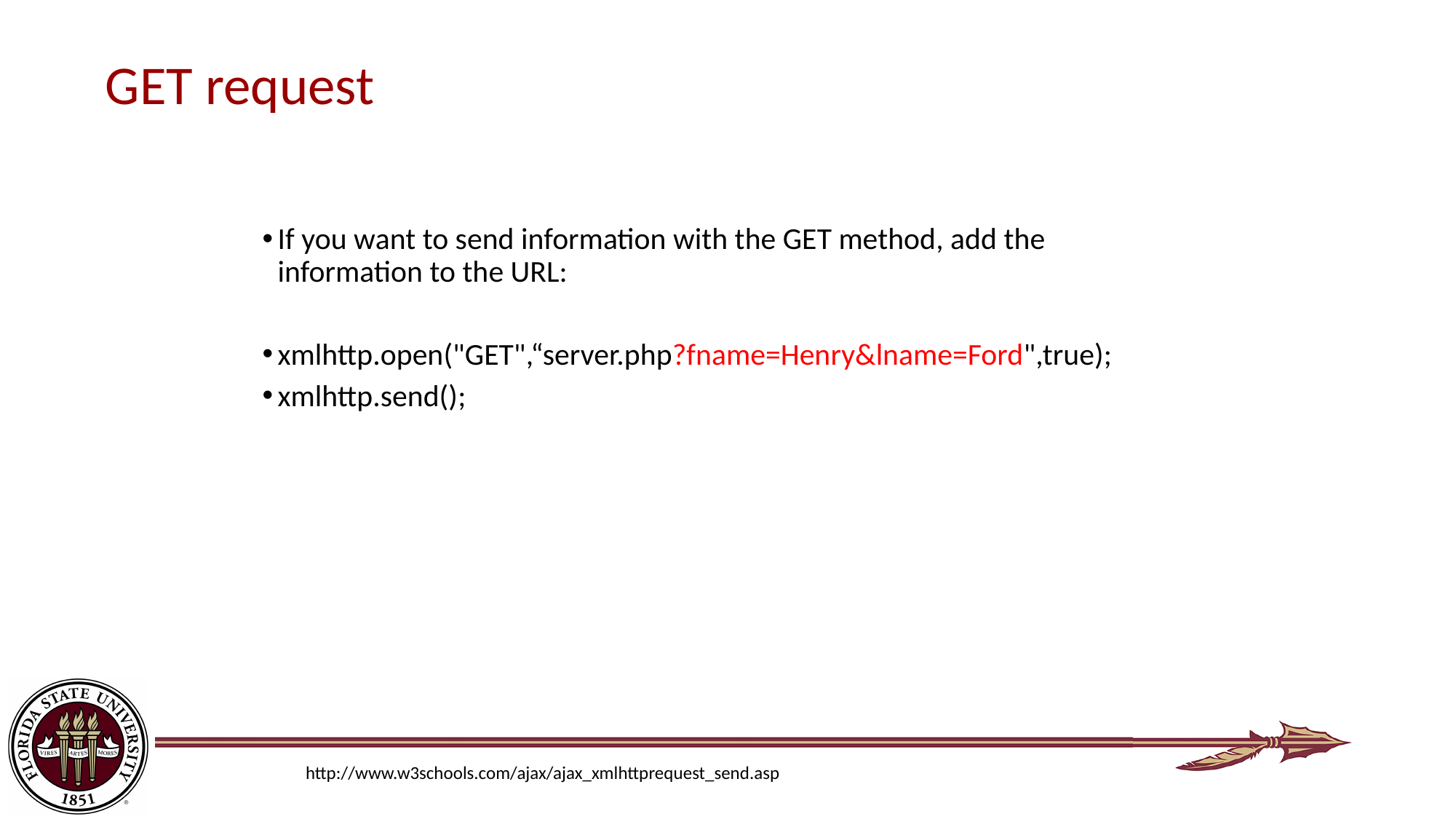

# GET request
If you want to send information with the GET method, add the information to the URL:

xmlhttp.open("GET",“server.php?fname=Henry&lname=Ford",true);
xmlhttp.send();
http://www.w3schools.com/ajax/ajax_xmlhttprequest_send.asp